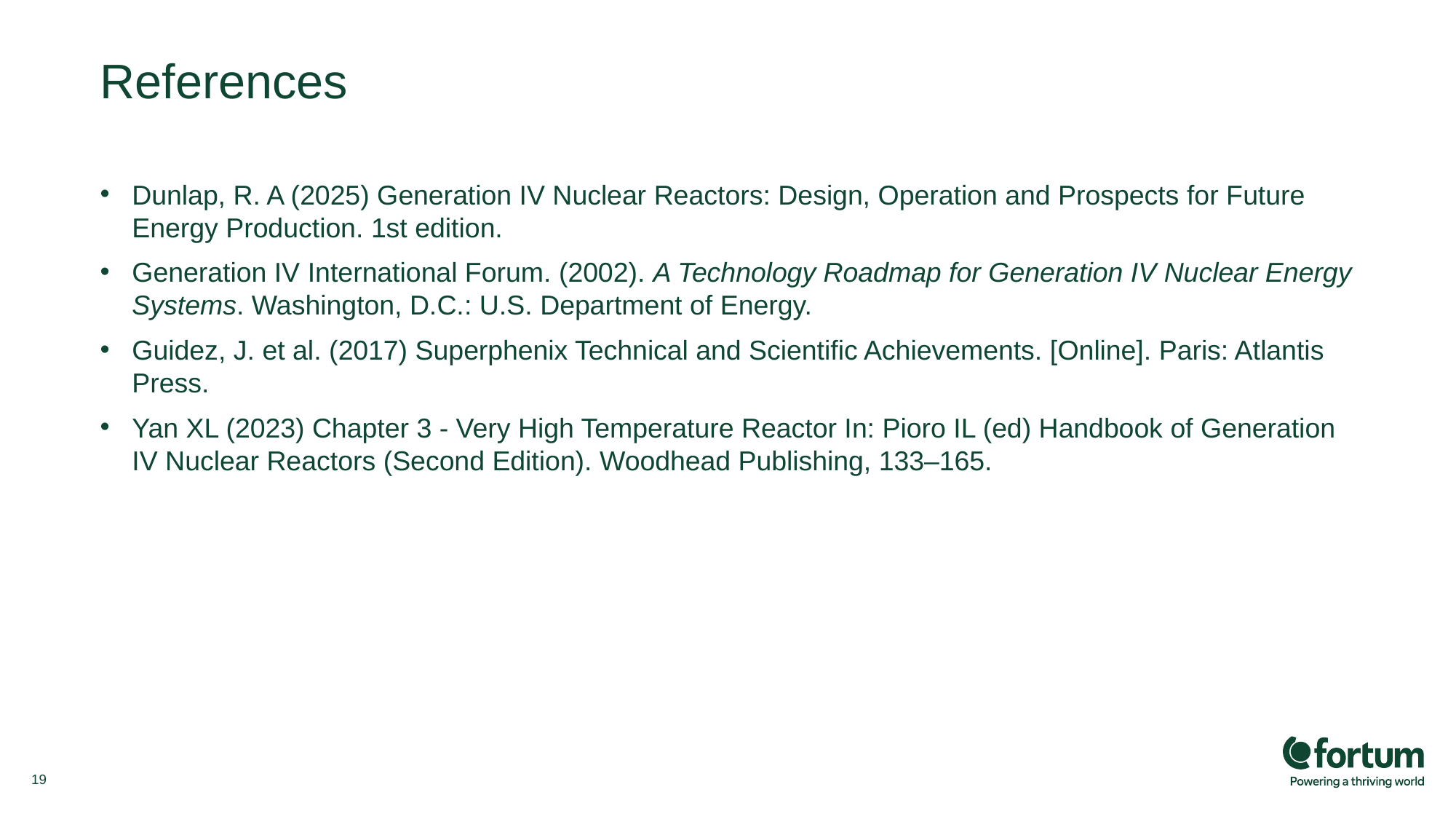

# References
Dunlap, R. A (2025) Generation IV Nuclear Reactors: Design, Operation and Prospects for Future Energy Production. 1st edition.
Generation IV International Forum. (2002). A Technology Roadmap for Generation IV Nuclear Energy Systems. Washington, D.C.: U.S. Department of Energy.
Guidez, J. et al. (2017) Superphenix Technical and Scientific Achievements. [Online]. Paris: Atlantis Press.
Yan XL (2023) Chapter 3 - Very High Temperature Reactor In: Pioro IL (ed) Handbook of Generation IV Nuclear Reactors (Second Edition). Woodhead Publishing, 133–165.

19